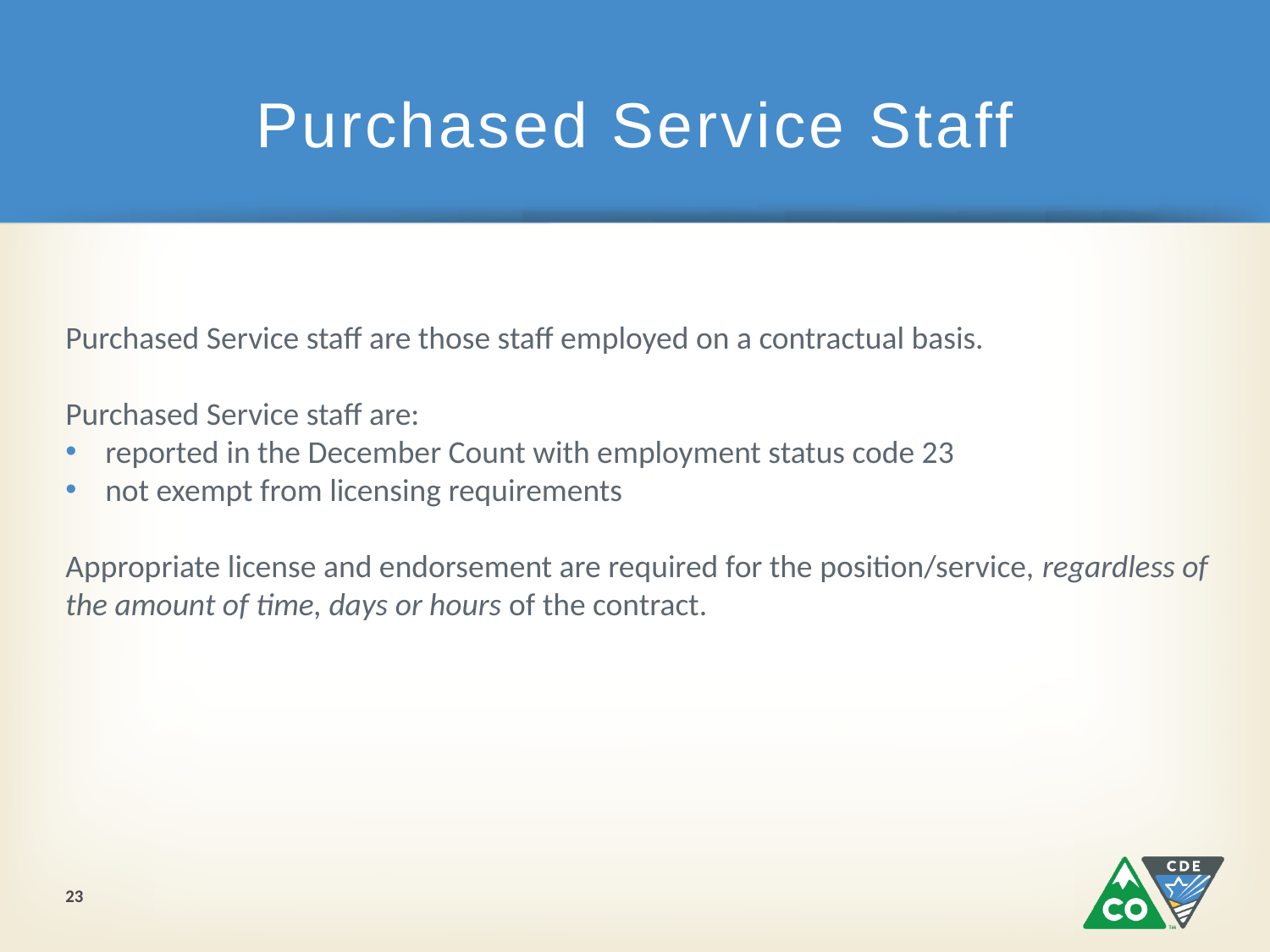

# Purchased Service Staff
Purchased Service staff are those staff employed on a contractual basis.

Purchased Service staff are:
reported in the December Count with employment status code 23
not exempt from licensing requirements

Appropriate license and endorsement are required for the position/service, regardless of the amount of time, days or hours of the contract.

23